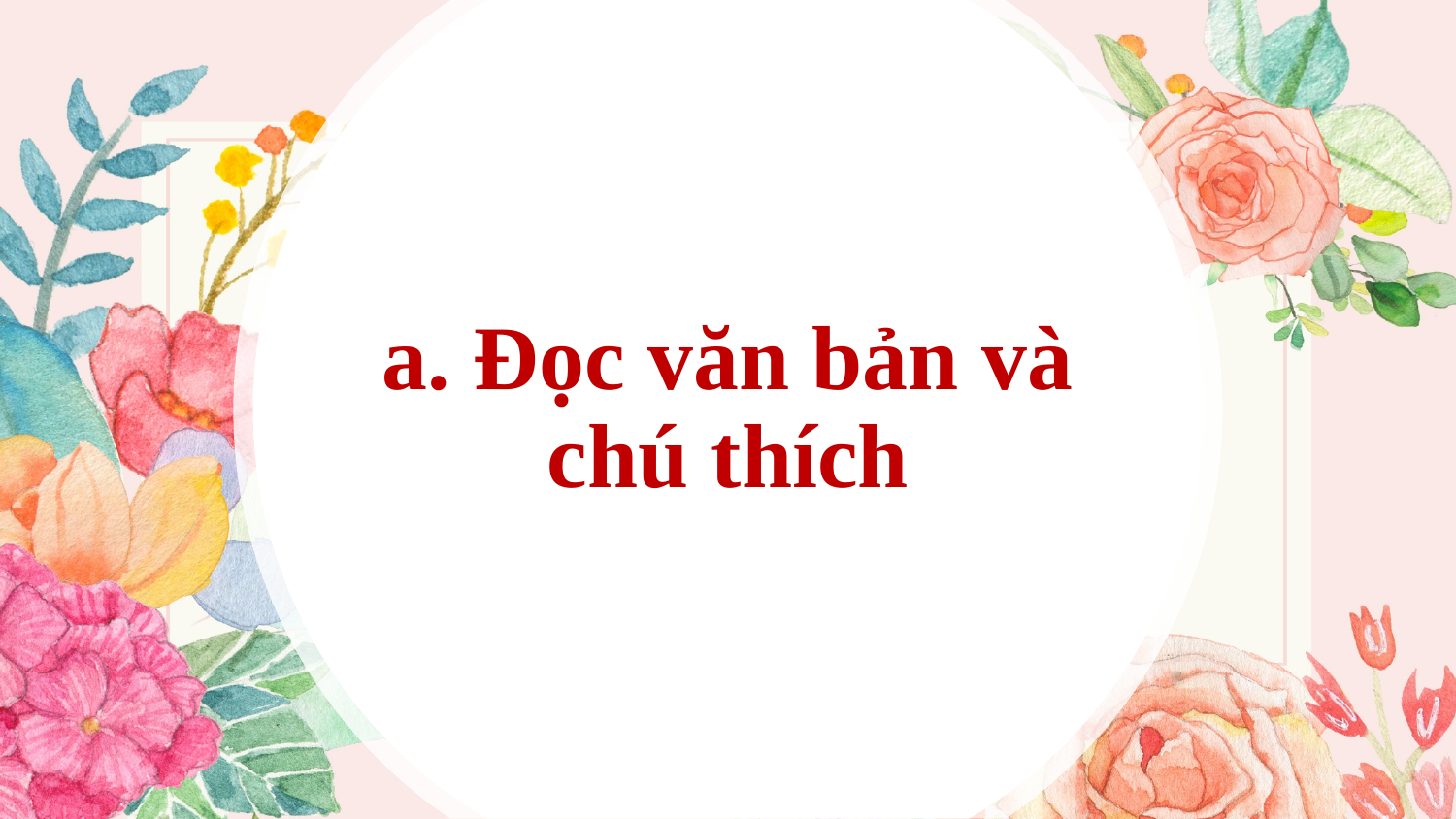

a. Đọc văn bản và chú thích